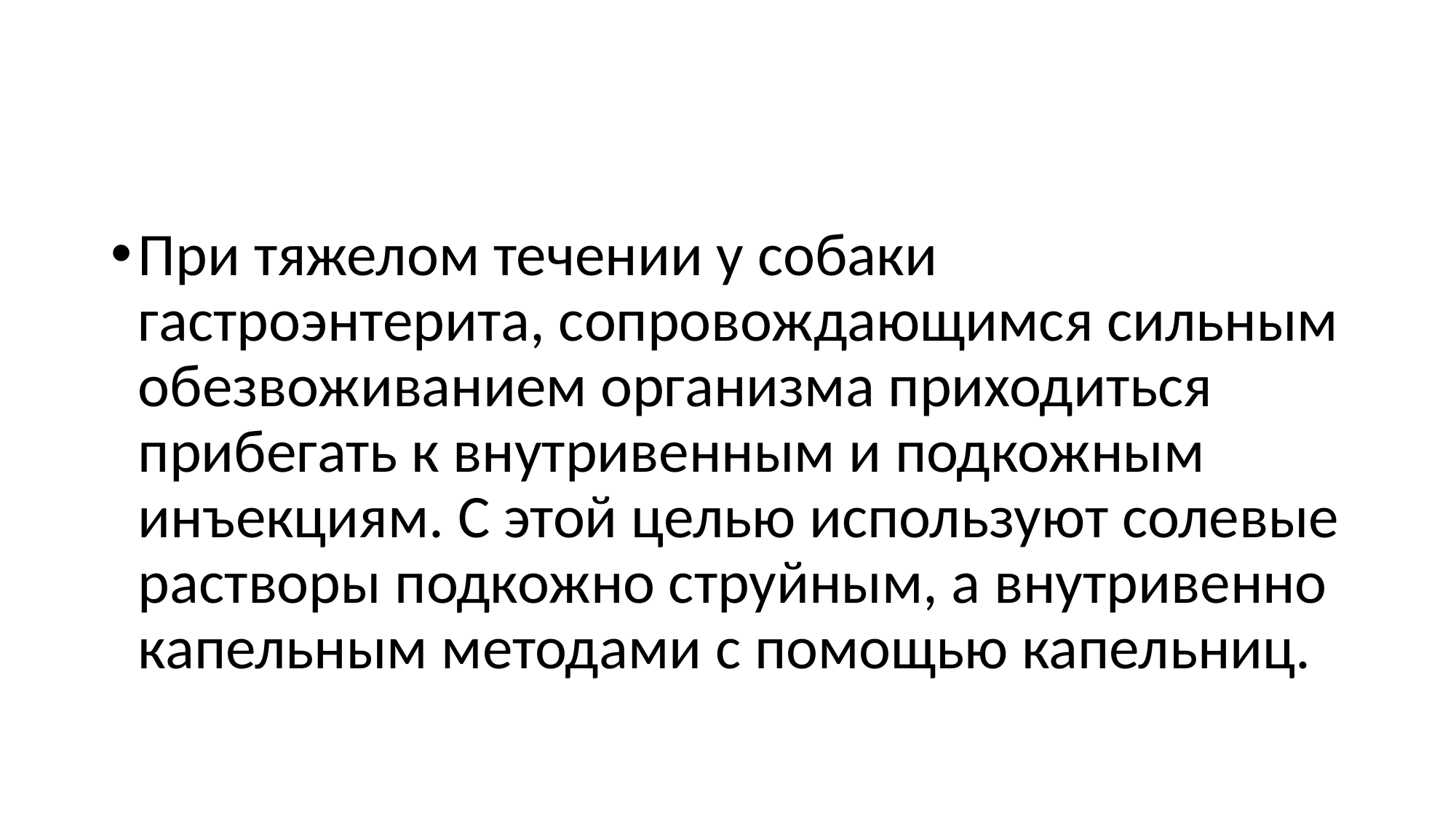

#
При тяжелом течении у собаки гастроэнтерита, сопровождающимся сильным обезвоживанием организма приходиться прибегать к внутривенным и подкожным инъекциям. С этой целью используют солевые растворы подкожно струйным, а внутривенно капельным методами с помощью капельниц.